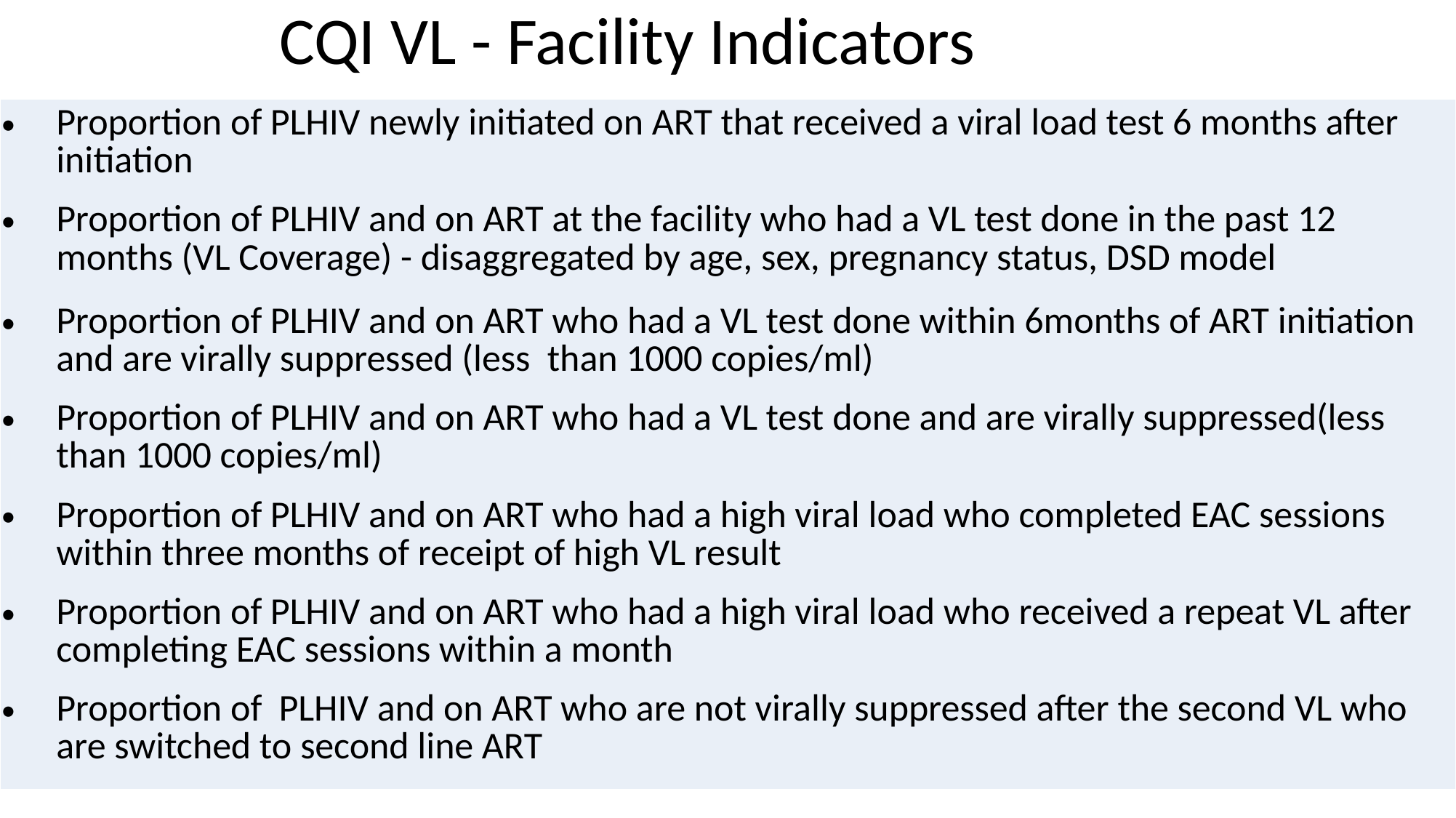

# CQI VL - Facility Indicators
|  |  |
| --- | --- |
| Proportion of PLHIV newly initiated on ART that received a viral load test 6 months after initiation |  |
| Proportion of PLHIV and on ART at the facility who had a VL test done in the past 12 months (VL Coverage) - disaggregated by age, sex, pregnancy status, DSD model |  |
| Proportion of PLHIV and on ART who had a VL test done within 6months of ART initiation and are virally suppressed (less than 1000 copies/ml) |  |
| Proportion of PLHIV and on ART who had a VL test done and are virally suppressed(less than 1000 copies/ml) |  |
| Proportion of PLHIV and on ART who had a high viral load who completed EAC sessions within three months of receipt of high VL result |  |
| Proportion of PLHIV and on ART who had a high viral load who received a repeat VL after completing EAC sessions within a month |  |
| Proportion of PLHIV and on ART who are not virally suppressed after the second VL who are switched to second line ART |  |